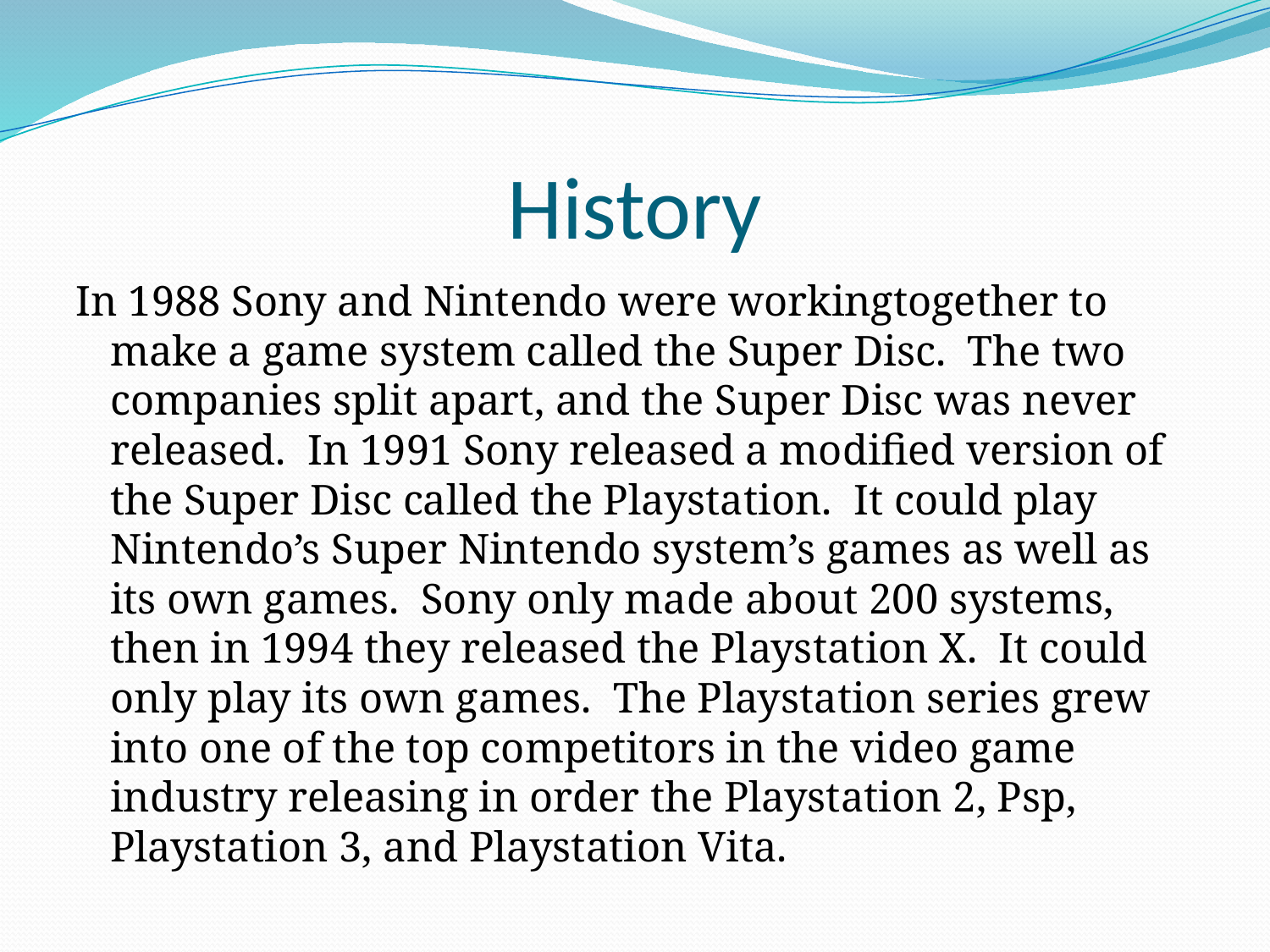

# History
In 1988 Sony and Nintendo were workingtogether to make a game system called the Super Disc.  The two companies split apart, and the Super Disc was never released.  In 1991 Sony released a modified version of the Super Disc called the Playstation.  It could play Nintendo’s Super Nintendo system’s games as well as its own games.  Sony only made about 200 systems, then in 1994 they released the Playstation X.  It could only play its own games.  The Playstation series grew into one of the top competitors in the video game industry releasing in order the Playstation 2, Psp, Playstation 3, and Playstation Vita.